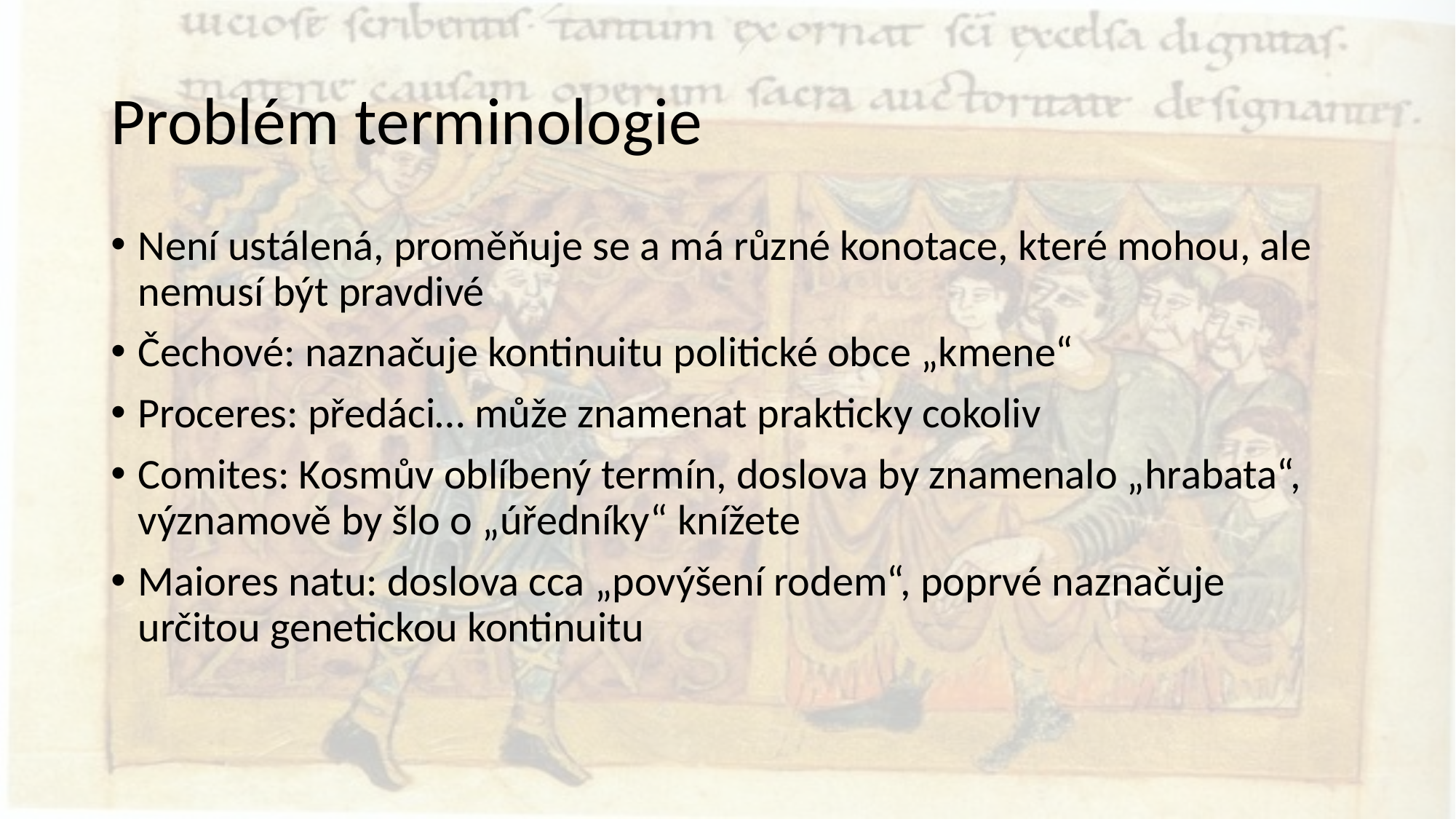

# Problém terminologie
Není ustálená, proměňuje se a má různé konotace, které mohou, ale nemusí být pravdivé
Čechové: naznačuje kontinuitu politické obce „kmene“
Proceres: předáci… může znamenat prakticky cokoliv
Comites: Kosmův oblíbený termín, doslova by znamenalo „hrabata“, významově by šlo o „úředníky“ knížete
Maiores natu: doslova cca „povýšení rodem“, poprvé naznačuje určitou genetickou kontinuitu